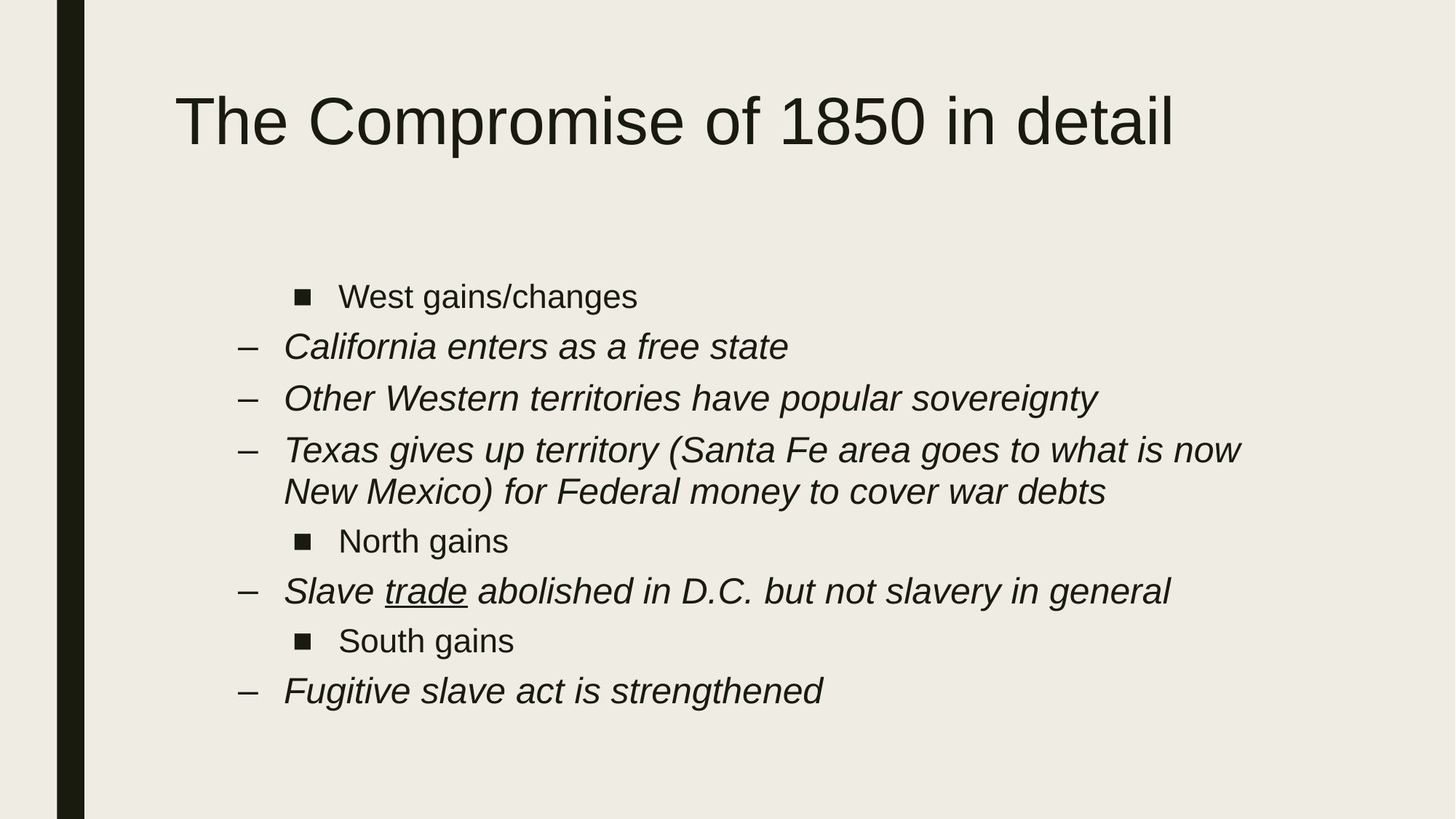

# The Compromise of 1850 in detail
West gains/changes
California enters as a free state
Other Western territories have popular sovereignty
Texas gives up territory (Santa Fe area goes to what is now New Mexico) for Federal money to cover war debts
North gains
Slave trade abolished in D.C. but not slavery in general
South gains
Fugitive slave act is strengthened